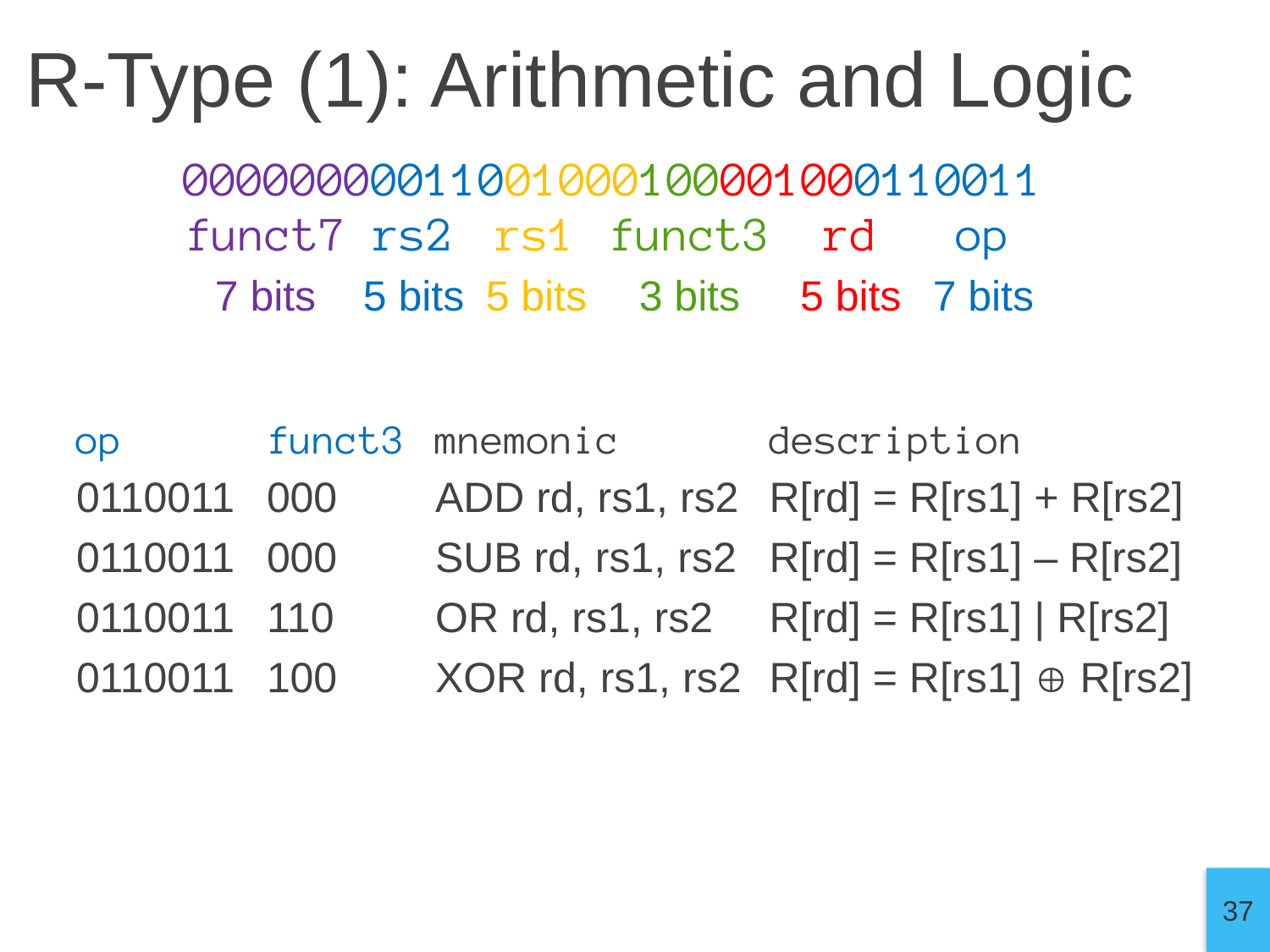

# R-Type (1): Arithmetic and Logic
00000000011001000100001000110011
|  |  |  |  |  |  |
| --- | --- | --- | --- | --- | --- |
| funct7 | rs2 | rs1 | funct3 | rd | op |
| 7 bits | 5 bits | 5 bits | 3 bits | 5 bits | 7 bits |
| op | funct3 | mnemonic | description |
| --- | --- | --- | --- |
| 0110011 | 000 | ADD rd, rs1, rs2 | R[rd] = R[rs1] + R[rs2] |
| 0110011 | 000 | SUB rd, rs1, rs2 | R[rd] = R[rs1] – R[rs2] |
| 0110011 | 110 | OR rd, rs1, rs2 | R[rd] = R[rs1] | R[rs2] |
| 0110011 | 100 | XOR rd, rs1, rs2 | R[rd] = R[rs1] ⊕ R[rs2] |
37